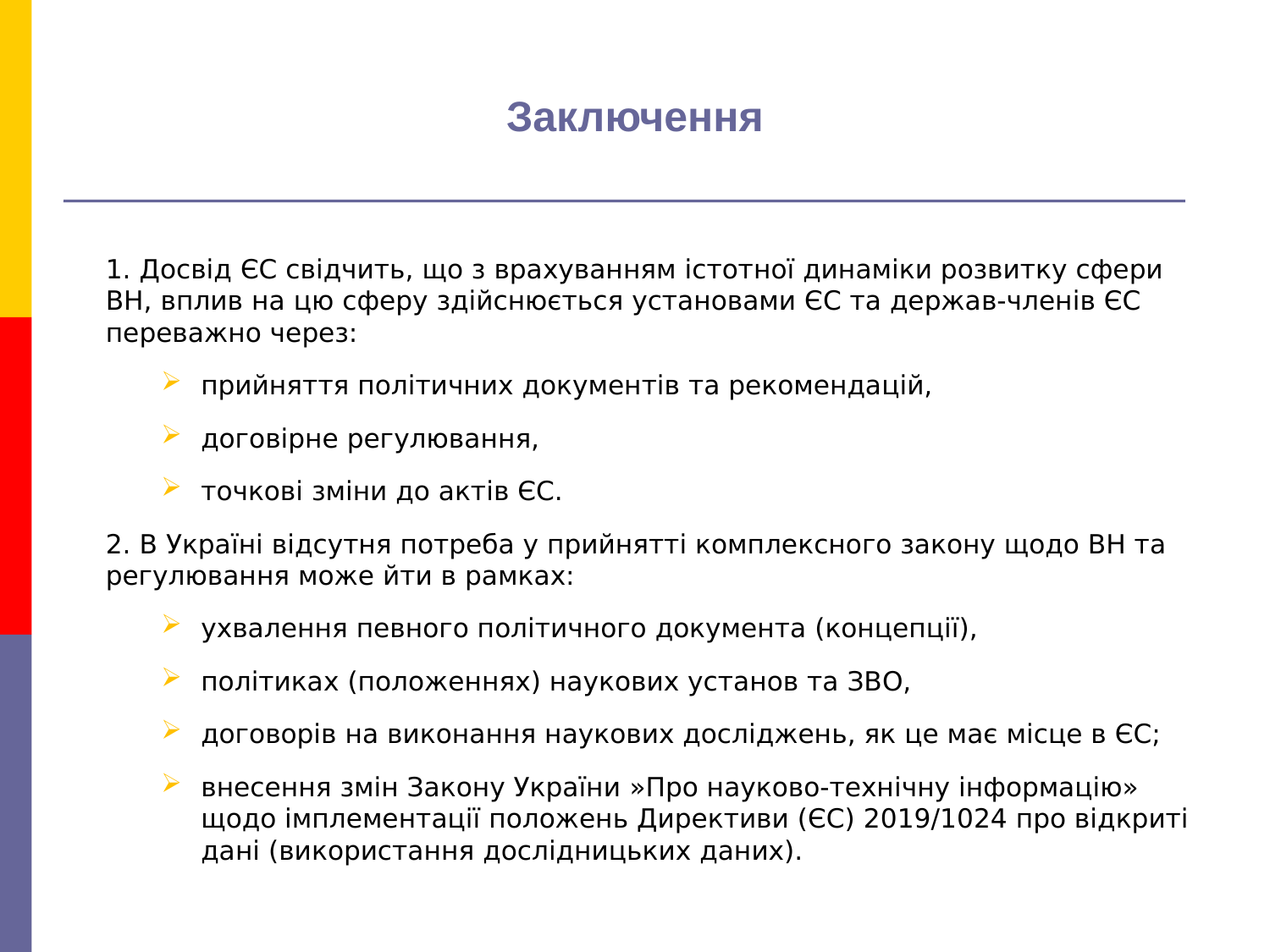

# Заключення
1. Досвід ЄС свідчить, що з врахуванням істотної динаміки розвитку сфери ВН, вплив на цю сферу здійснюється установами ЄС та держав-членів ЄС переважно через:
прийняття політичних документів та рекомендацій,
договірне регулювання,
точкові зміни до актів ЄС.
2. В Україні відсутня потреба у прийнятті комплексного закону щодо ВН та регулювання може йти в рамках:
ухвалення певного політичного документа (концепції),
політиках (положеннях) наукових установ та ЗВО,
договорів на виконання наукових досліджень, як це має місце в ЄС;
внесення змін Закону України »Про науково-технічну інформацію» щодо імплементації положень Директиви (ЄС) 2019/1024 про відкриті дані (використання дослідницьких даних).